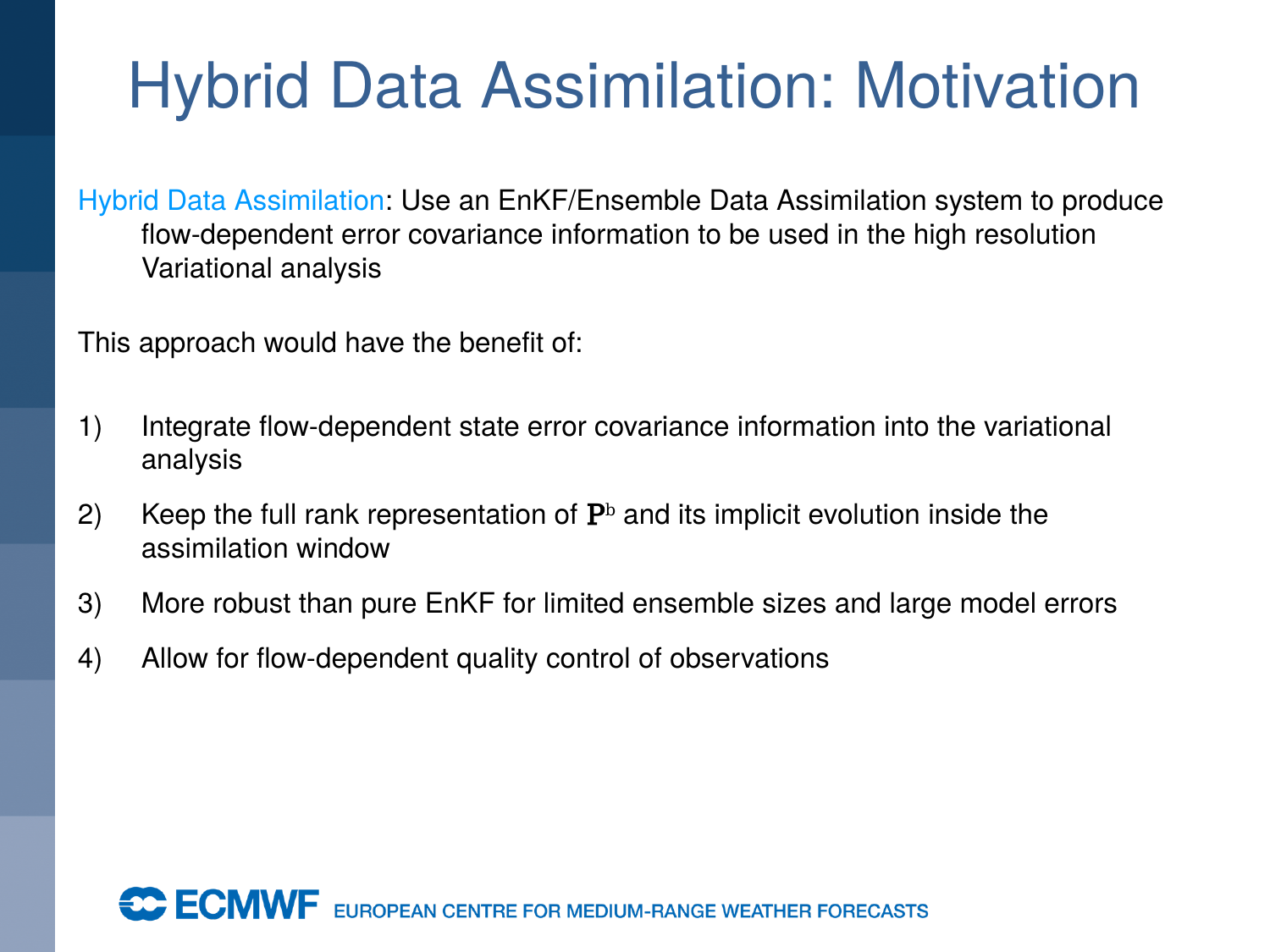

# Hybrid Data Assimilation: Motivation
Hybrid Data Assimilation: Use an EnKF/Ensemble Data Assimilation system to produce flow-dependent error covariance information to be used in the high resolution Variational analysis

This approach would have the benefit of:

Integrate flow-dependent state error covariance information into the variational analysis
Keep the full rank representation of Pb and its implicit evolution inside the assimilation window
More robust than pure EnKF for limited ensemble sizes and large model errors
Allow for flow-dependent quality control of observations